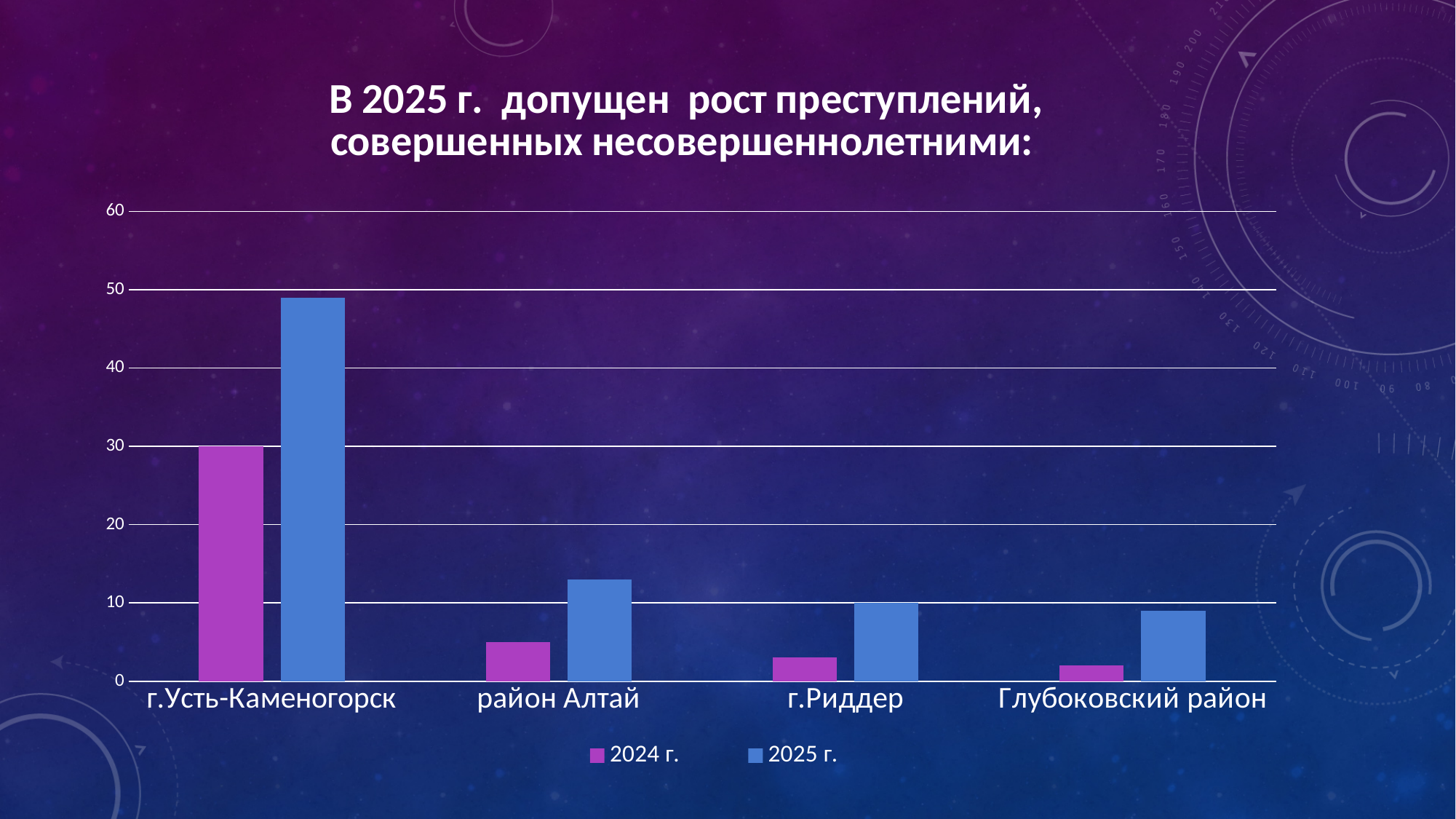

### Chart: В 2025 г.  допущен  рост преступлений, совершенных несовершеннолетними:

| Category | 2024 г. | 2025 г. |
|---|---|---|
| г.Усть-Каменогорск | 30.0 | 49.0 |
| район Алтай | 5.0 | 13.0 |
| г.Риддер | 3.0 | 10.0 |
| Глубоковский район | 2.0 | 9.0 |